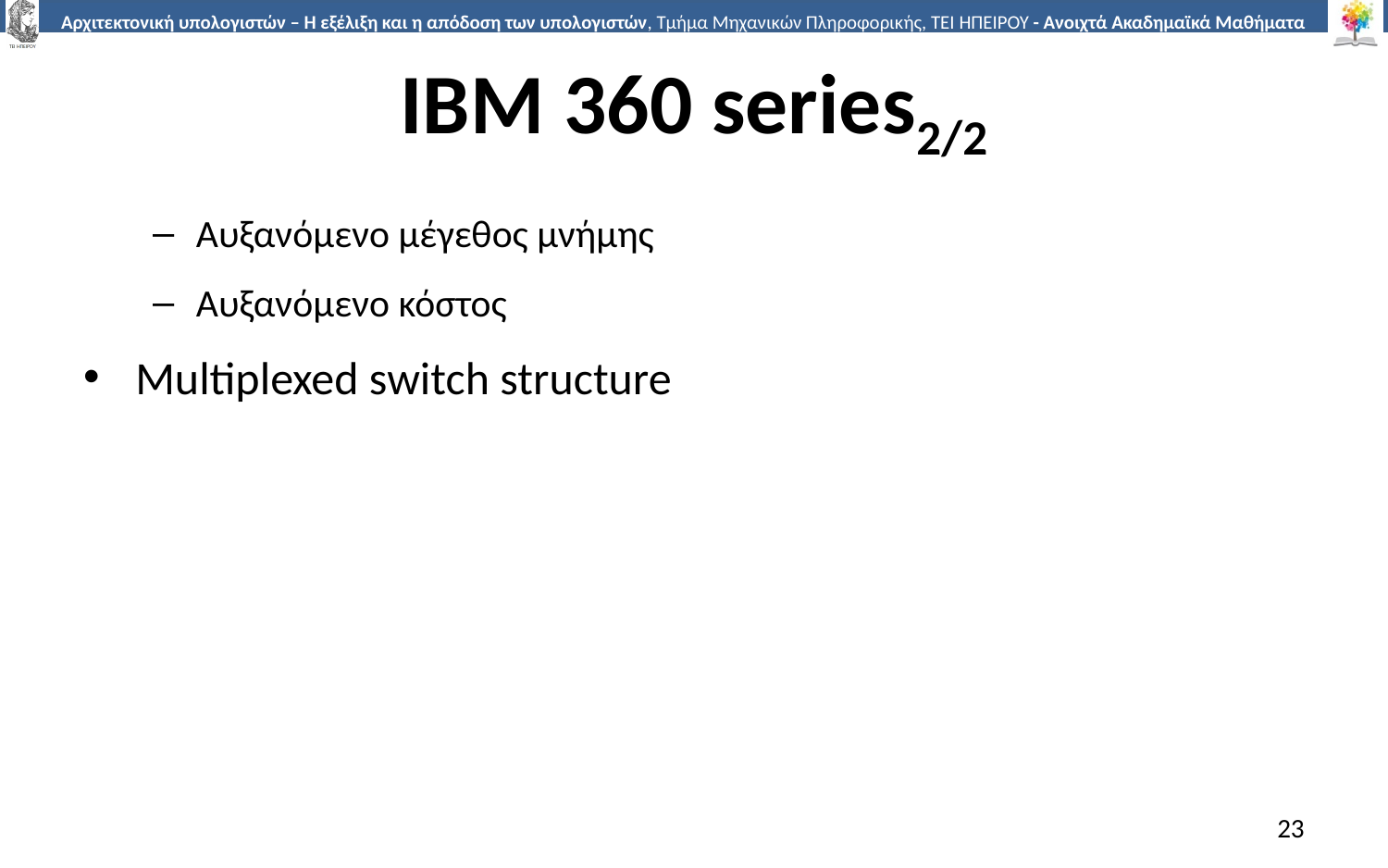

# IBM 360 series2/2
Αυξανόμενο μέγεθος μνήμης
Αυξανόμενο κόστος
Multiplexed switch structure
23